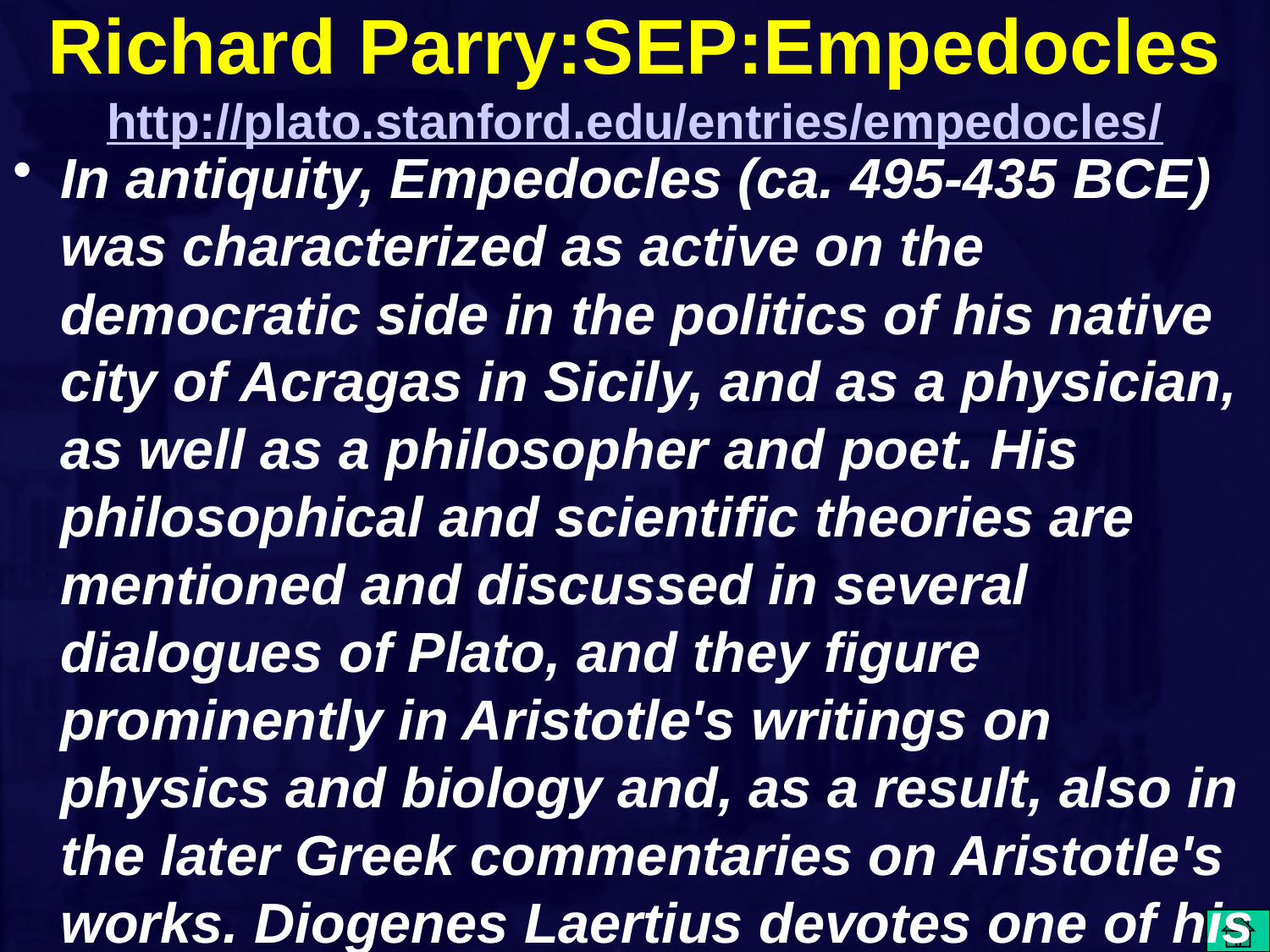

# Richard Parry:SEP:Empedocles http://plato.stanford.edu/entries/empedocles/
In antiquity, Empedocles (ca. 495-435 BCE) was characterized as active on the democratic side in the politics of his native city of Acragas in Sicily, and as a physician, as well as a philosopher and poet. His philosophical and scientific theories are mentioned and discussed in several dialogues of Plato, and they figure prominently in Aristotle's writings on physics and biology and, as a result, also in the later Greek commentaries on Aristotle's works. Diogenes Laertius devotes one of his